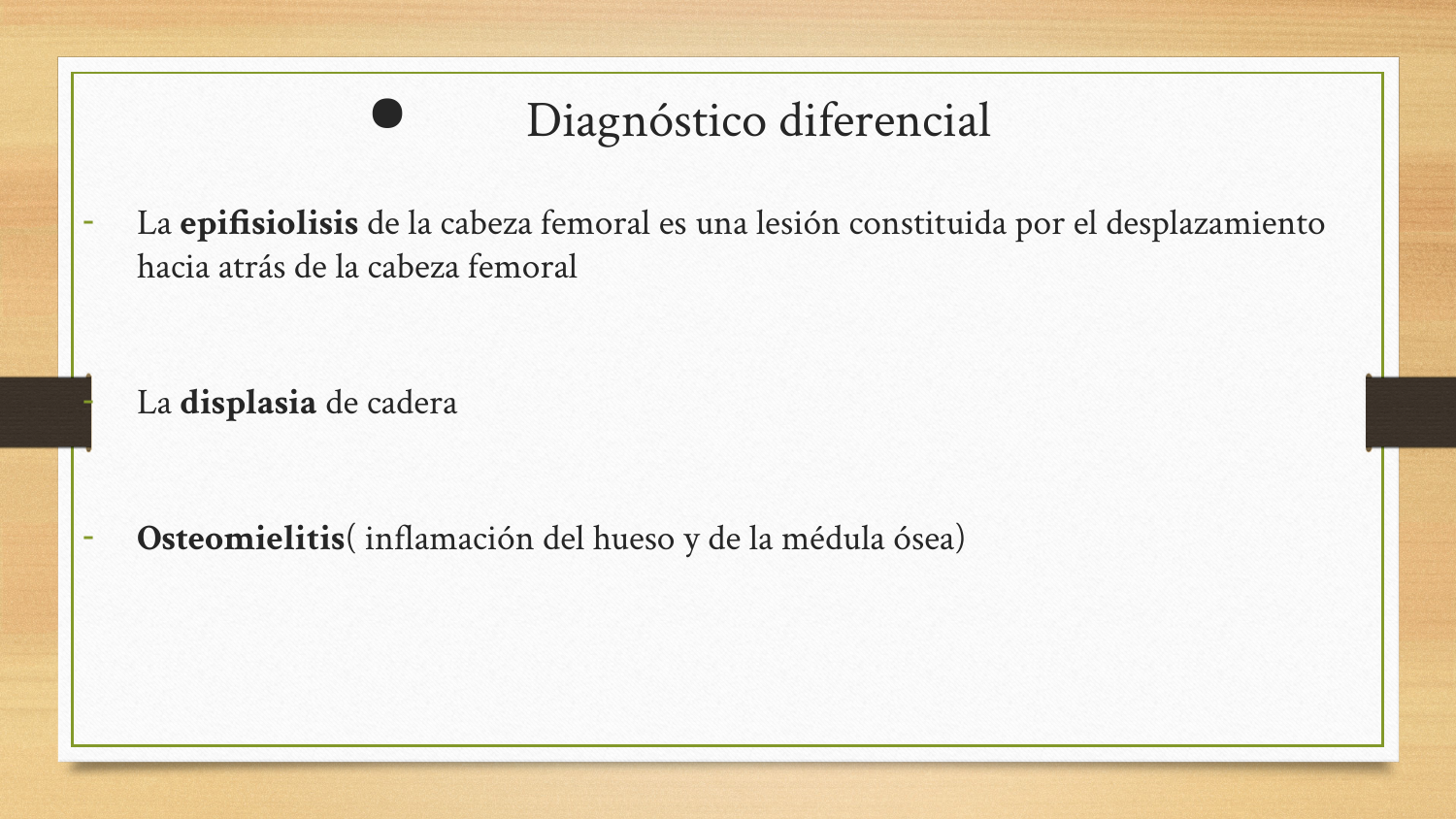

# Diagnóstico diferencial
La epifisiolisis de la cabeza femoral es una lesión constituida por el desplazamiento hacia atrás de la cabeza femoral

La displasia de cadera

Osteomielitis( inflamación del hueso y de la médula ósea)